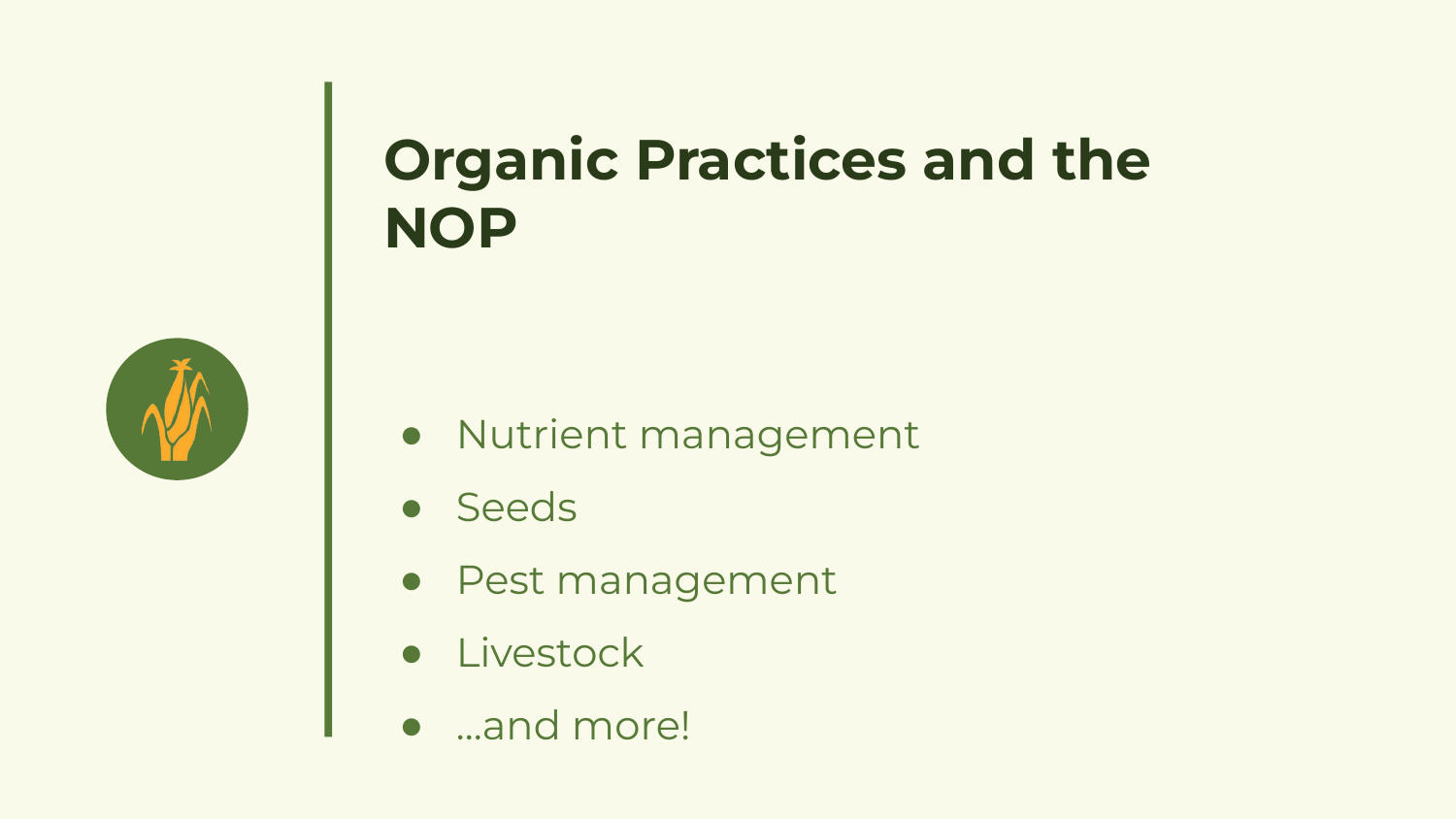

Organic Practices and the NOP

Nutrient management
Seeds
Pest management
Livestock
…and more!